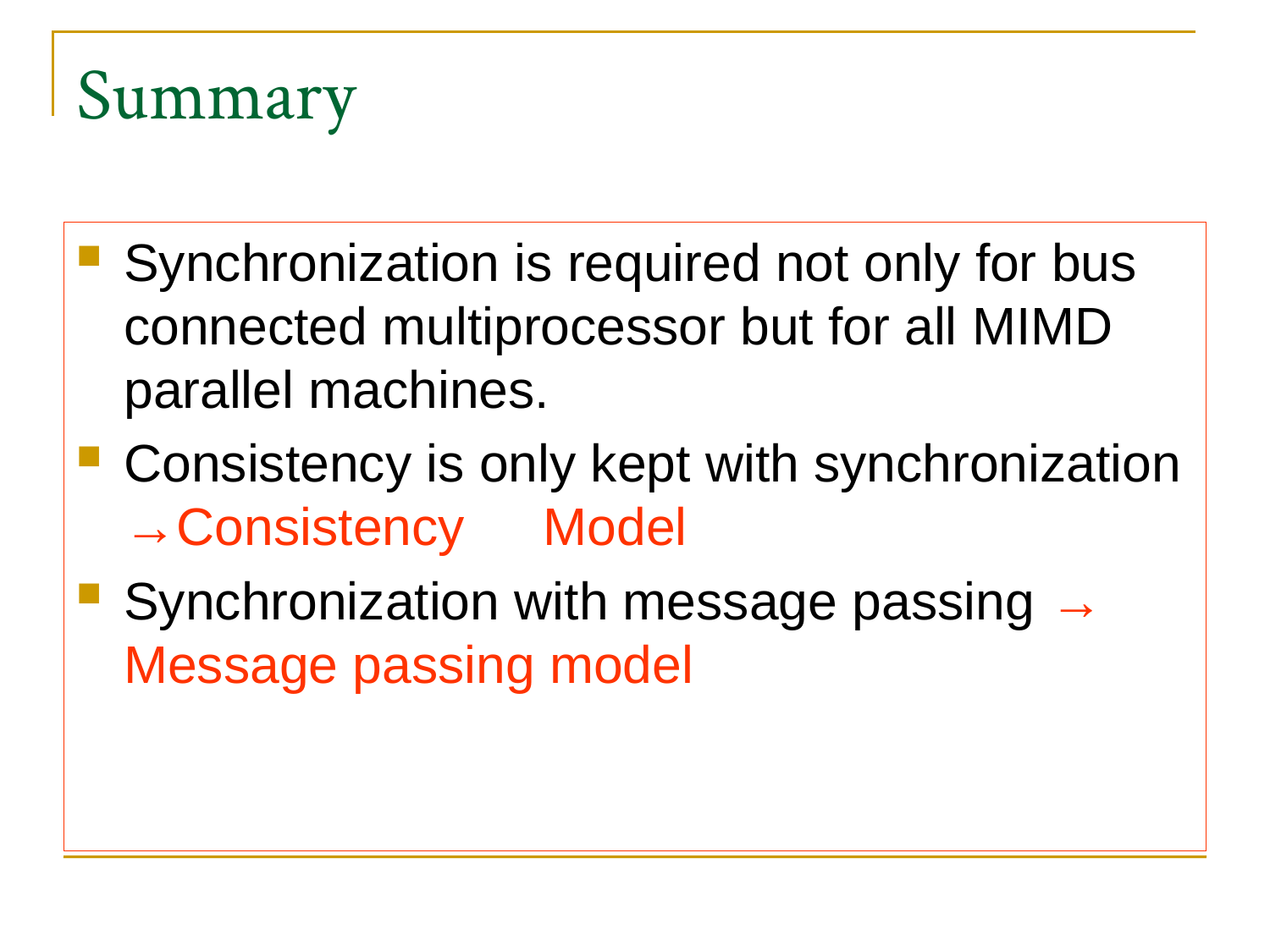

# Summary
Synchronization is required not only for bus connected multiprocessor but for all MIMD parallel machines.
Consistency is only kept with synchronization →Consistency　Model
Synchronization with message passing → Message passing model